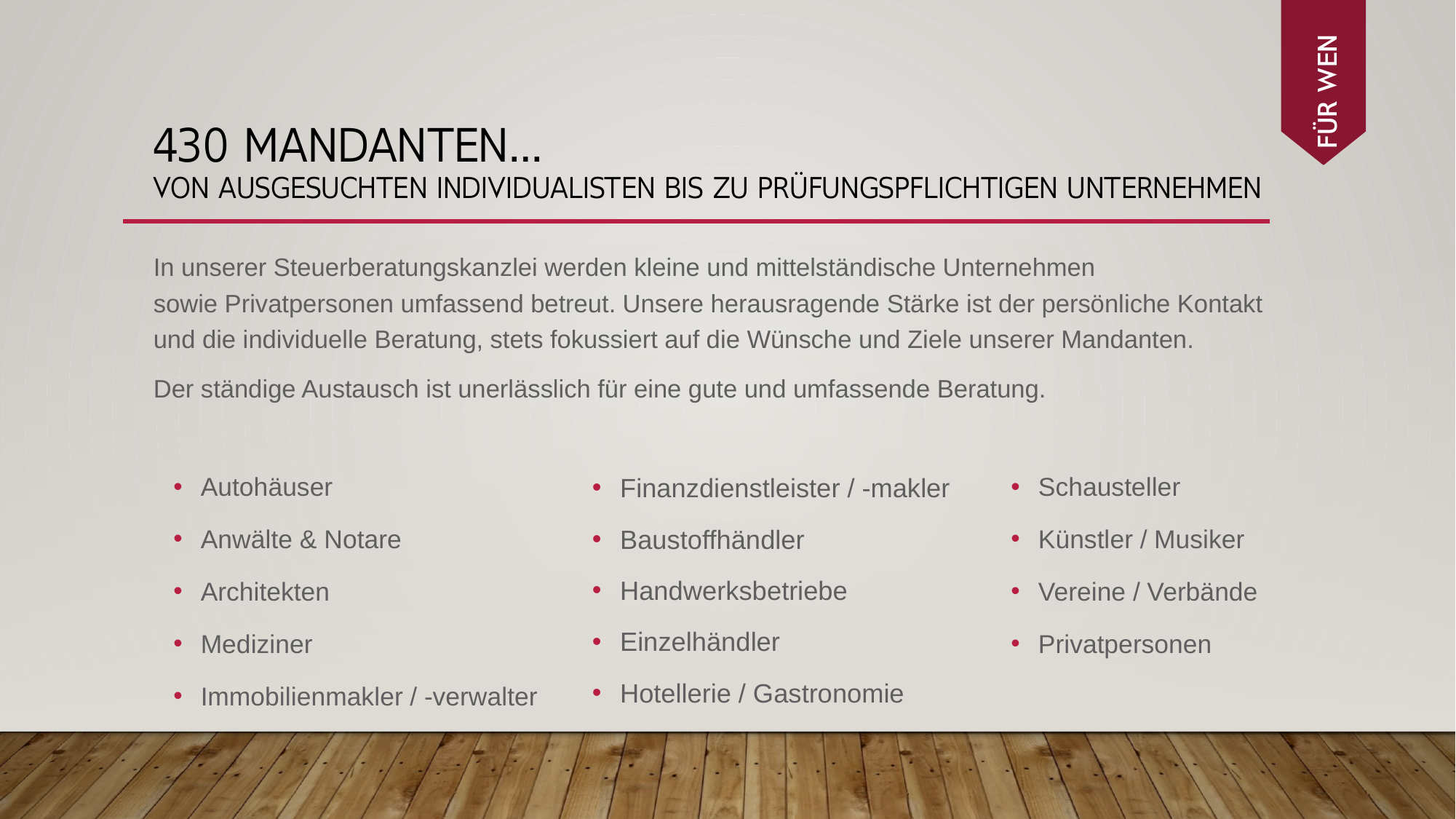

FÜR WEN
# 430 Mandanten… von ausgesuchten Individualisten bis zu prüfungspflichtigen Unternehmen
In unserer Steuerberatungskanzlei werden kleine und mittelständische Unternehmen sowie Privatpersonen umfassend betreut. Unsere herausragende Stärke ist der persönliche Kontakt und die individuelle Beratung, stets fokussiert auf die Wünsche und Ziele unserer Mandanten.
Der ständige Austausch ist unerlässlich für eine gute und umfassende Beratung.
Autohäuser
Anwälte & Notare
Architekten
Mediziner
Immobilienmakler / -verwalter
Schausteller
Künstler / Musiker
Vereine / Verbände
Privatpersonen
Finanzdienstleister / -makler
Baustoffhändler
Handwerksbetriebe
Einzelhändler
Hotellerie / Gastronomie